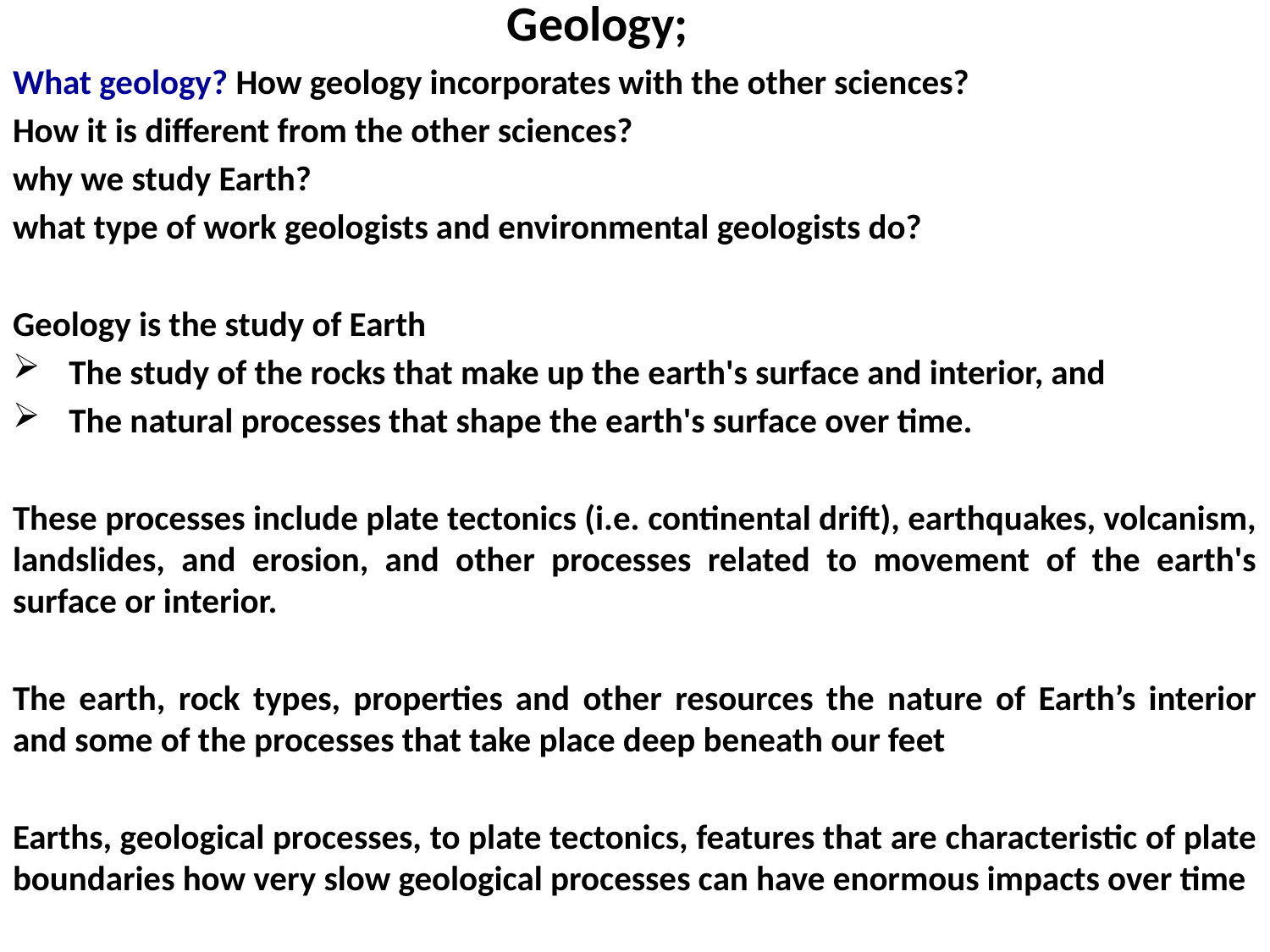

# Geology;
What geology? How geology incorporates with the other sciences?
How it is different from the other sciences?
why we study Earth?
what type of work geologists and environmental geologists do?

Geology is the study of Earth
The study of the rocks that make up the earth's surface and interior, and
The natural processes that shape the earth's surface over time.

These processes include plate tectonics (i.e. continental drift), earthquakes, volcanism, landslides, and erosion, and other processes related to movement of the earth's surface or interior.

The earth, rock types, properties and other resources the nature of Earth’s interior and some of the processes that take place deep beneath our feet

Earths, geological processes, to plate tectonics, features that are characteristic of plate boundaries how very slow geological processes can have enormous impacts over time